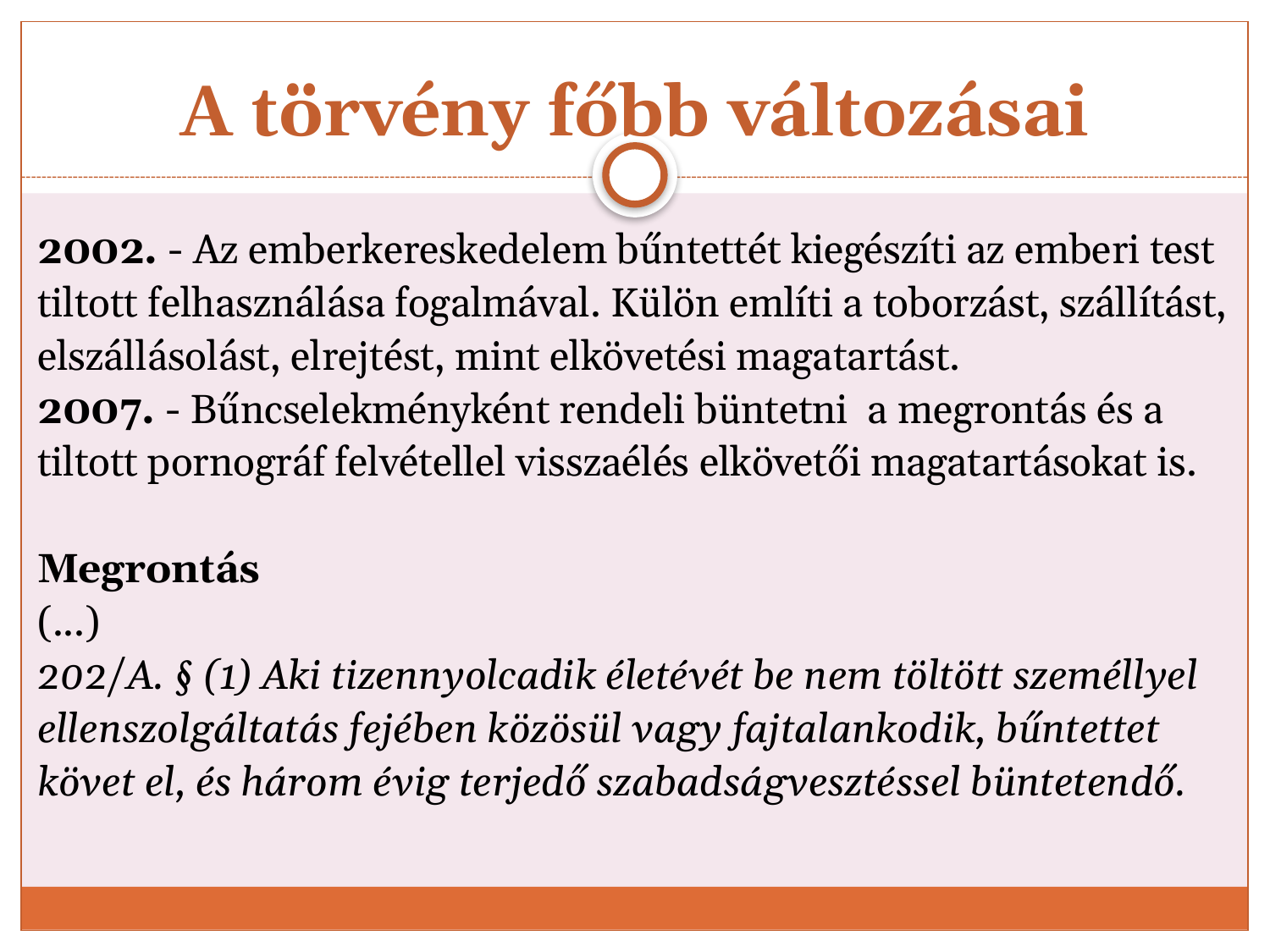

# A törvény főbb változásai
2002. - Az emberkereskedelem bűntettét kiegészíti az emberi test tiltott felhasználása fogalmával. Külön említi a toborzást, szállítást, elszállásolást, elrejtést, mint elkövetési magatartást.
2007. - Bűncselekményként rendeli büntetni  a megrontás és a tiltott pornográf felvétellel visszaélés elkövetői magatartásokat is.

Megrontás 
(...) 
202/A. § (1) Aki tizennyolcadik életévét be nem töltött személlyel ellenszolgáltatás fejében közösül vagy fajtalankodik, bűntettet követ el, és három évig terjedő szabadságvesztéssel büntetendő.